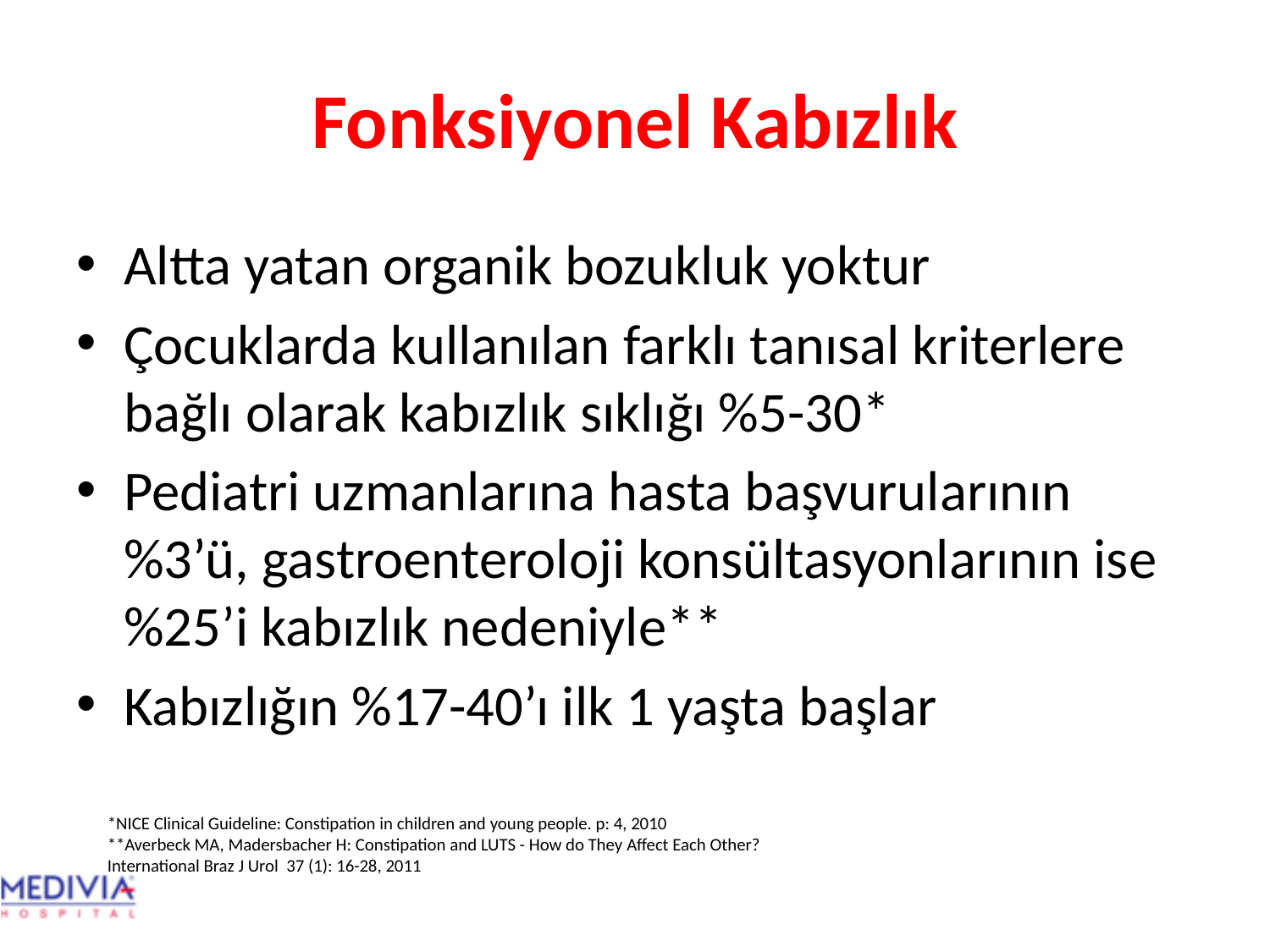

# Fonksiyonel Kabızlık
Altta yatan organik bozukluk yoktur
Çocuklarda kullanılan farklı tanısal kriterlere bağlı olarak kabızlık sıklığı %5-30*
Pediatri uzmanlarına hasta başvurularının %3’ü, gastroenteroloji konsültasyonlarının ise %25’i kabızlık nedeniyle**
Kabızlığın %17-40’ı ilk 1 yaşta başlar

*NICE Clinical Guideline: Constipation in children and young people. p: 4, 2010
**Averbeck MA, Madersbacher H: Constipation and LUTS - How do They Affect Each Other? International Braz J Urol  37 (1): 16-28, 2011